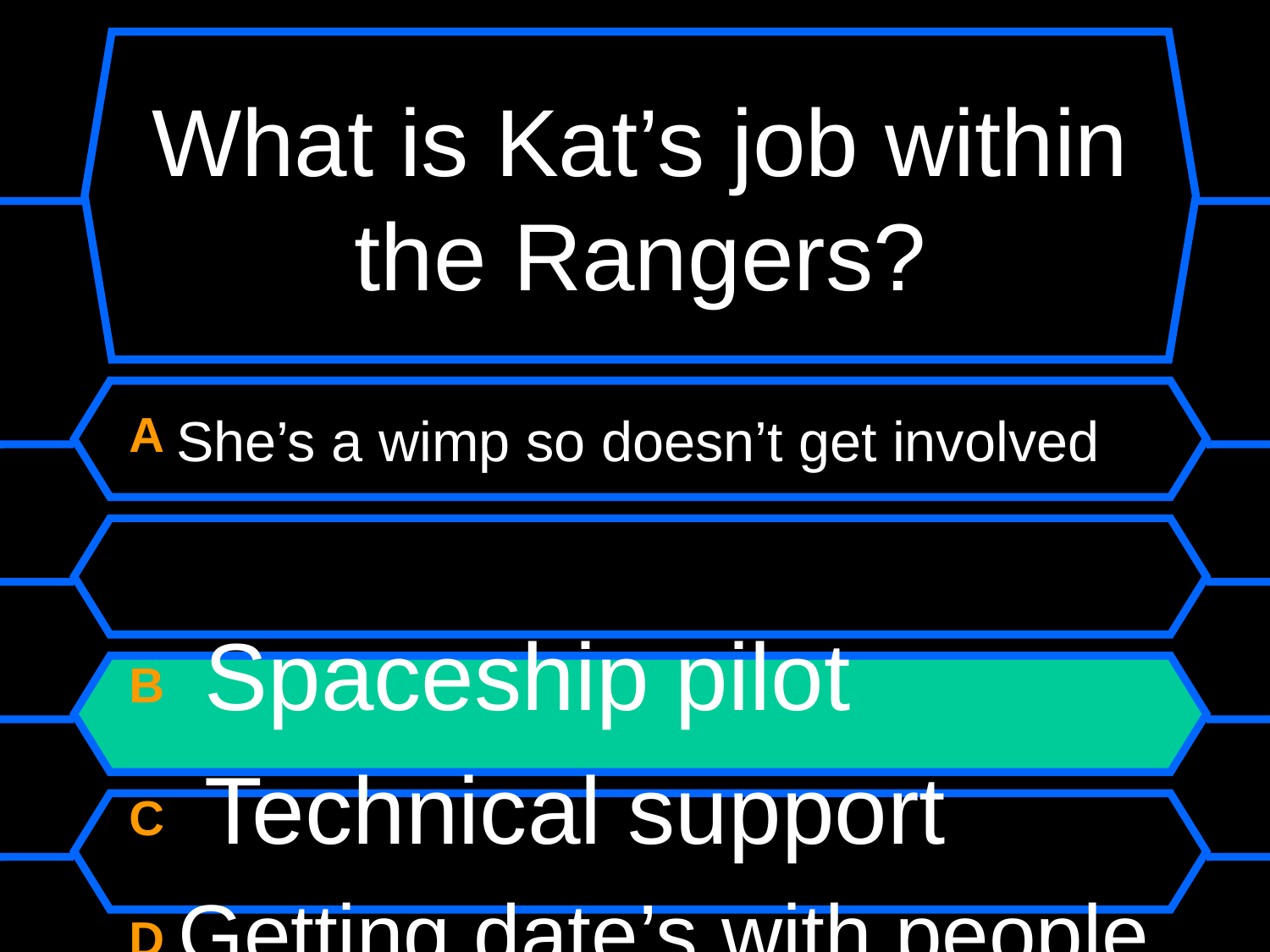

# What is Kat’s job within the Rangers?

A She’s a wimp so doesn’t get involved

B  Spaceship pilot
C  Technical support
D Getting date’s with people